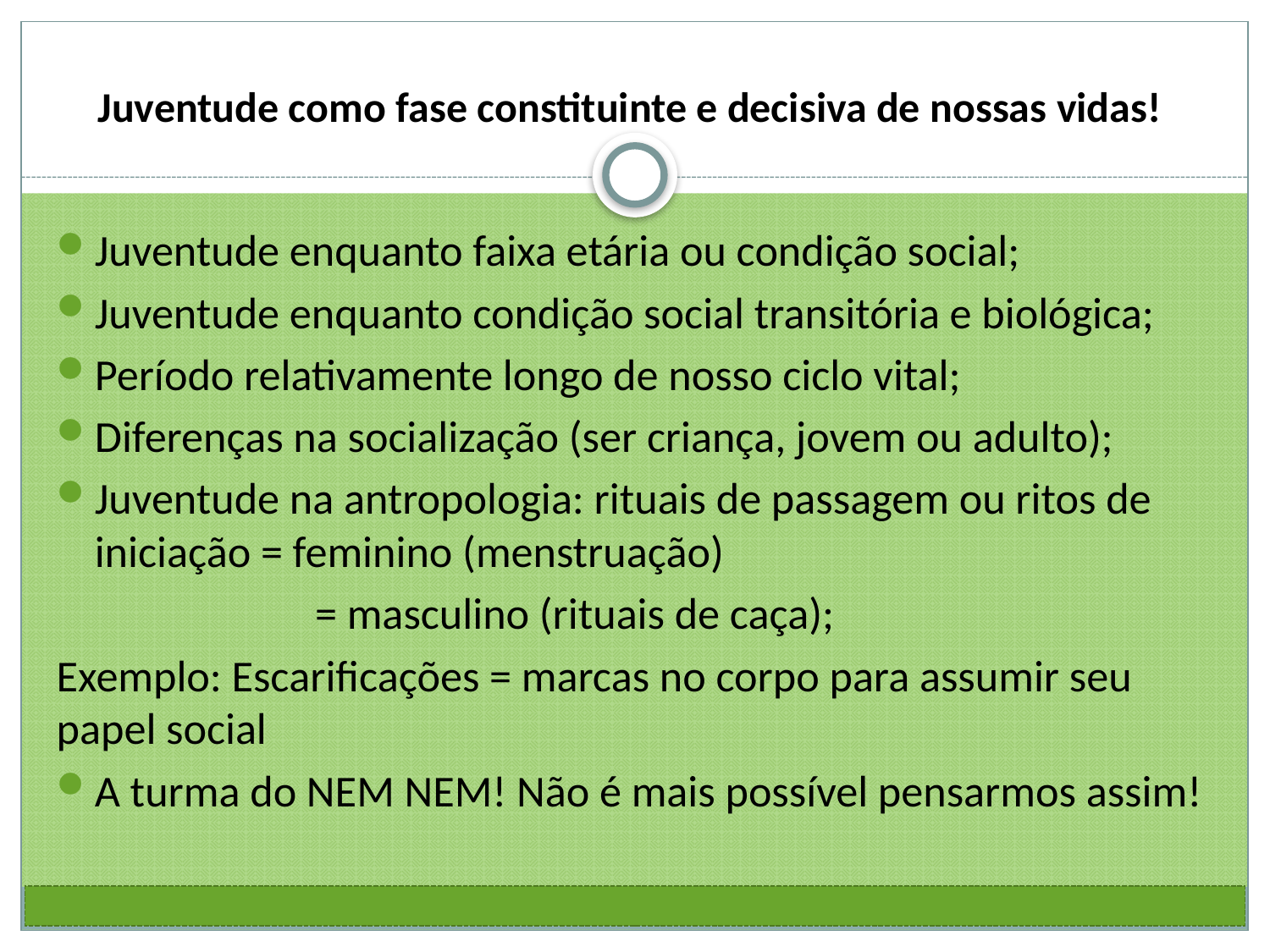

# Juventude como fase constituinte e decisiva de nossas vidas!
Juventude enquanto faixa etária ou condição social;
Juventude enquanto condição social transitória e biológica;
Período relativamente longo de nosso ciclo vital;
Diferenças na socialização (ser criança, jovem ou adulto);
Juventude na antropologia: rituais de passagem ou ritos de iniciação = feminino (menstruação)
                          = masculino (rituais de caça);
Exemplo: Escarificações = marcas no corpo para assumir seu papel social
A turma do NEM NEM! Não é mais possível pensarmos assim!